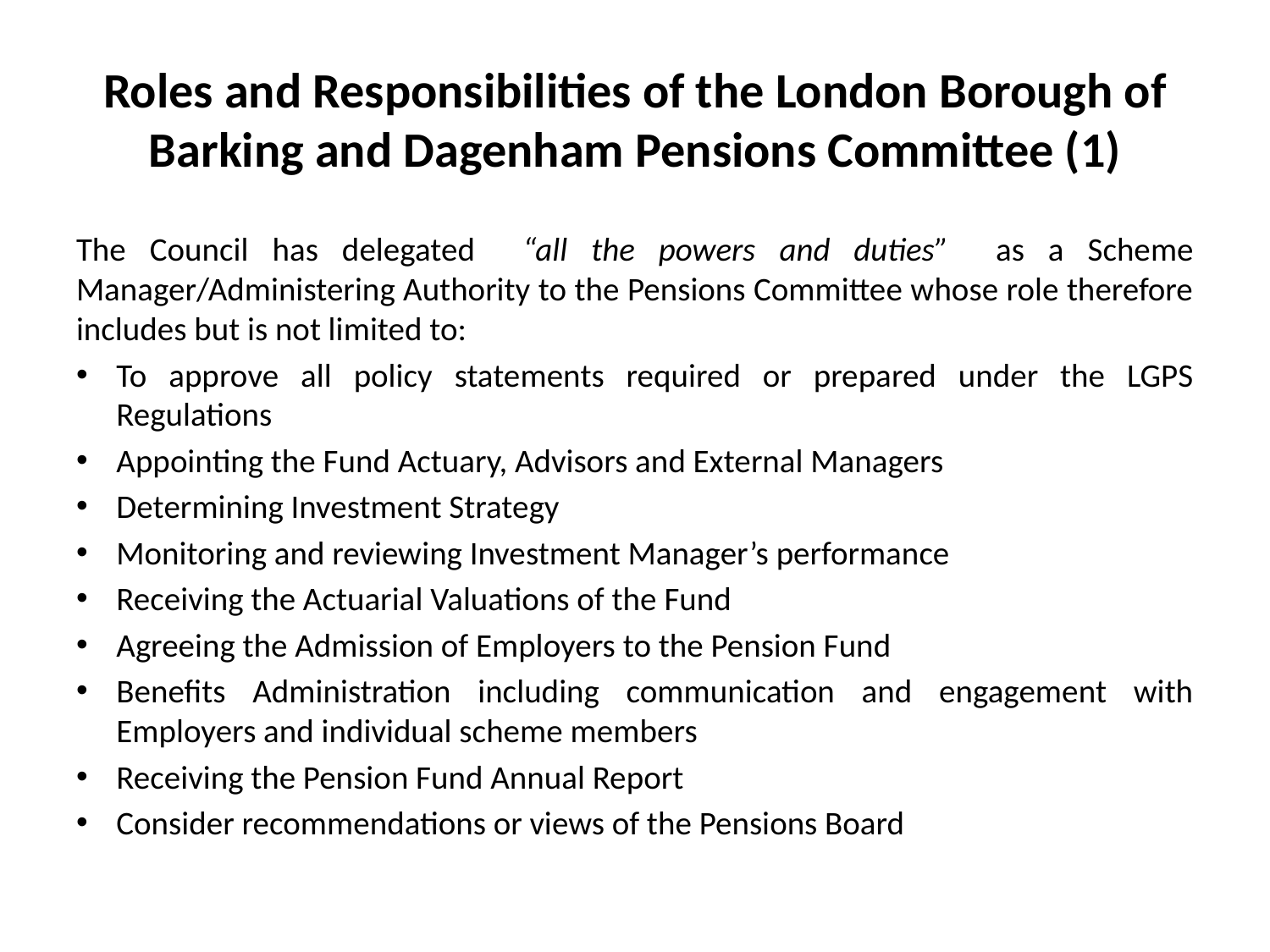

# Roles and Responsibilities of the London Borough of Barking and Dagenham Pensions Committee (1)
The Council has delegated  “all the powers and duties”  as a Scheme Manager/Administering Authority to the Pensions Committee whose role therefore includes but is not limited to:
To approve all policy statements required or prepared under the LGPS Regulations
Appointing the Fund Actuary, Advisors and External Managers
Determining Investment Strategy
Monitoring and reviewing Investment Manager’s performance
Receiving the Actuarial Valuations of the Fund
Agreeing the Admission of Employers to the Pension Fund
Benefits Administration including communication and engagement with Employers and individual scheme members
Receiving the Pension Fund Annual Report
Consider recommendations or views of the Pensions Board